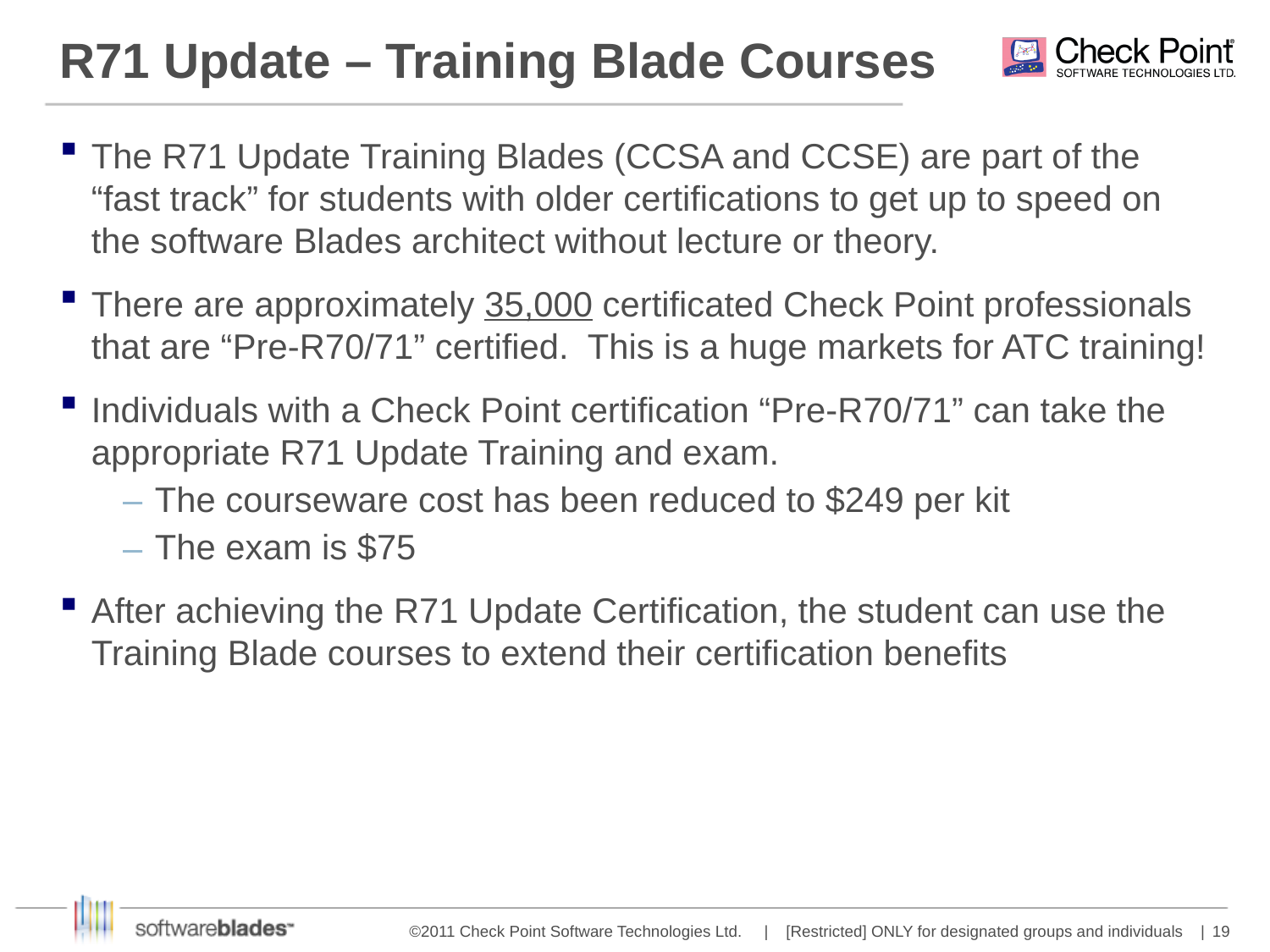

# R71 Update – Training Blade Courses
The R71 Update Training Blades (CCSA and CCSE) are part of the “fast track” for students with older certifications to get up to speed on the software Blades architect without lecture or theory.
There are approximately 35,000 certificated Check Point professionals that are “Pre-R70/71” certified.  This is a huge markets for ATC training!
Individuals with a Check Point certification “Pre-R70/71” can take the appropriate R71 Update Training and exam.
The courseware cost has been reduced to $249 per kit
The exam is $75
After achieving the R71 Update Certification, the student can use the Training Blade courses to extend their certification benefits